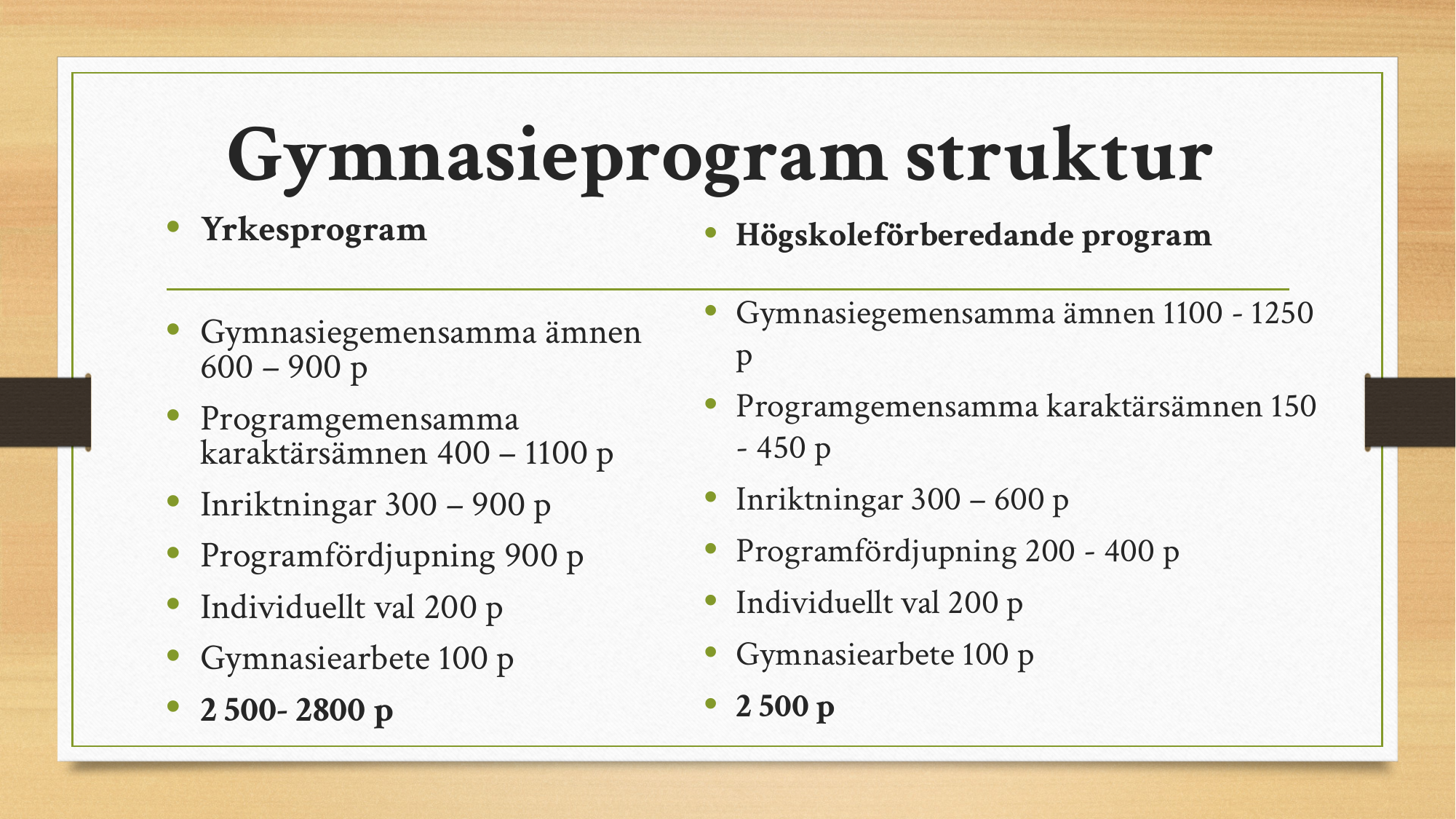

# Gymnasieprogram struktur
Yrkesprogram

Gymnasiegemensamma ämnen 600 – 900 p
Programgemensamma karaktärsämnen 400 – 1100 p
Inriktningar 300 – 900 p
Programfördjupning 900 p
Individuellt val 200 p
Gymnasiearbete 100 p
2 500- 2800 p
Högskoleförberedande program

Gymnasiegemensamma ämnen 1100 - 1250 p
Programgemensamma karaktärsämnen 150 - 450 p
Inriktningar 300 – 600 p
Programfördjupning 200 - 400 p
Individuellt val 200 p
Gymnasiearbete 100 p
2 500 p